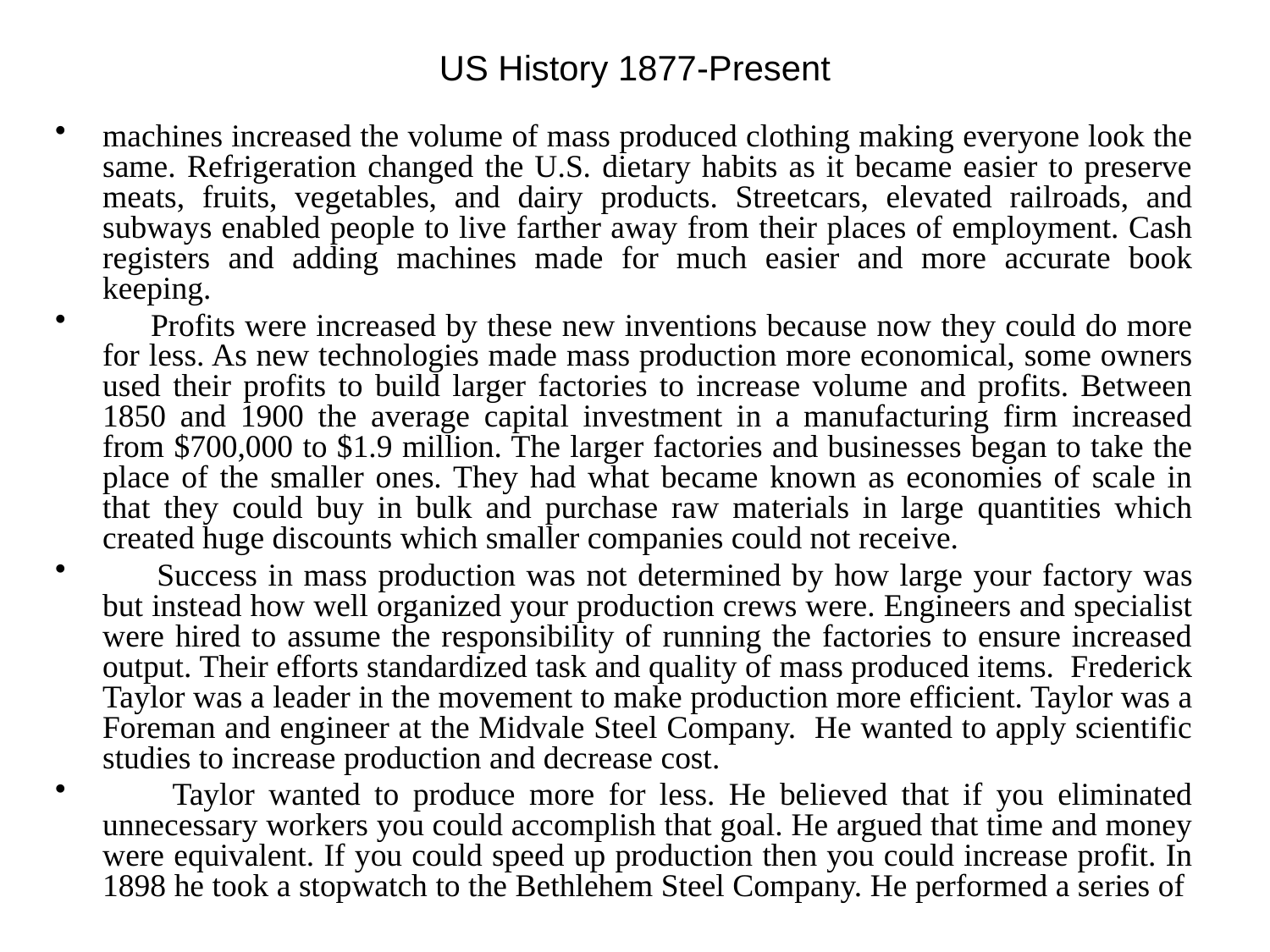

# US History 1877-Present
machines increased the volume of mass produced clothing making everyone look the same. Refrigeration changed the U.S. dietary habits as it became easier to preserve meats, fruits, vegetables, and dairy products. Streetcars, elevated railroads, and subways enabled people to live farther away from their places of employment. Cash registers and adding machines made for much easier and more accurate book keeping.
     Profits were increased by these new inventions because now they could do more for less. As new technologies made mass production more economical, some owners used their profits to build larger factories to increase volume and profits. Between 1850 and 1900 the average capital investment in a manufacturing firm increased from $700,000 to $1.9 million. The larger factories and businesses began to take the place of the smaller ones. They had what became known as economies of scale in that they could buy in bulk and purchase raw materials in large quantities which created huge discounts which smaller companies could not receive.
     Success in mass production was not determined by how large your factory was but instead how well organized your production crews were. Engineers and specialist were hired to assume the responsibility of running the factories to ensure increased output. Their efforts standardized task and quality of mass produced items.  Frederick Taylor was a leader in the movement to make production more efficient. Taylor was a Foreman and engineer at the Midvale Steel Company.  He wanted to apply scientific studies to increase production and decrease cost.
     Taylor wanted to produce more for less. He believed that if you eliminated unnecessary workers you could accomplish that goal. He argued that time and money were equivalent. If you could speed up production then you could increase profit. In 1898 he took a stopwatch to the Bethlehem Steel Company. He performed a series of